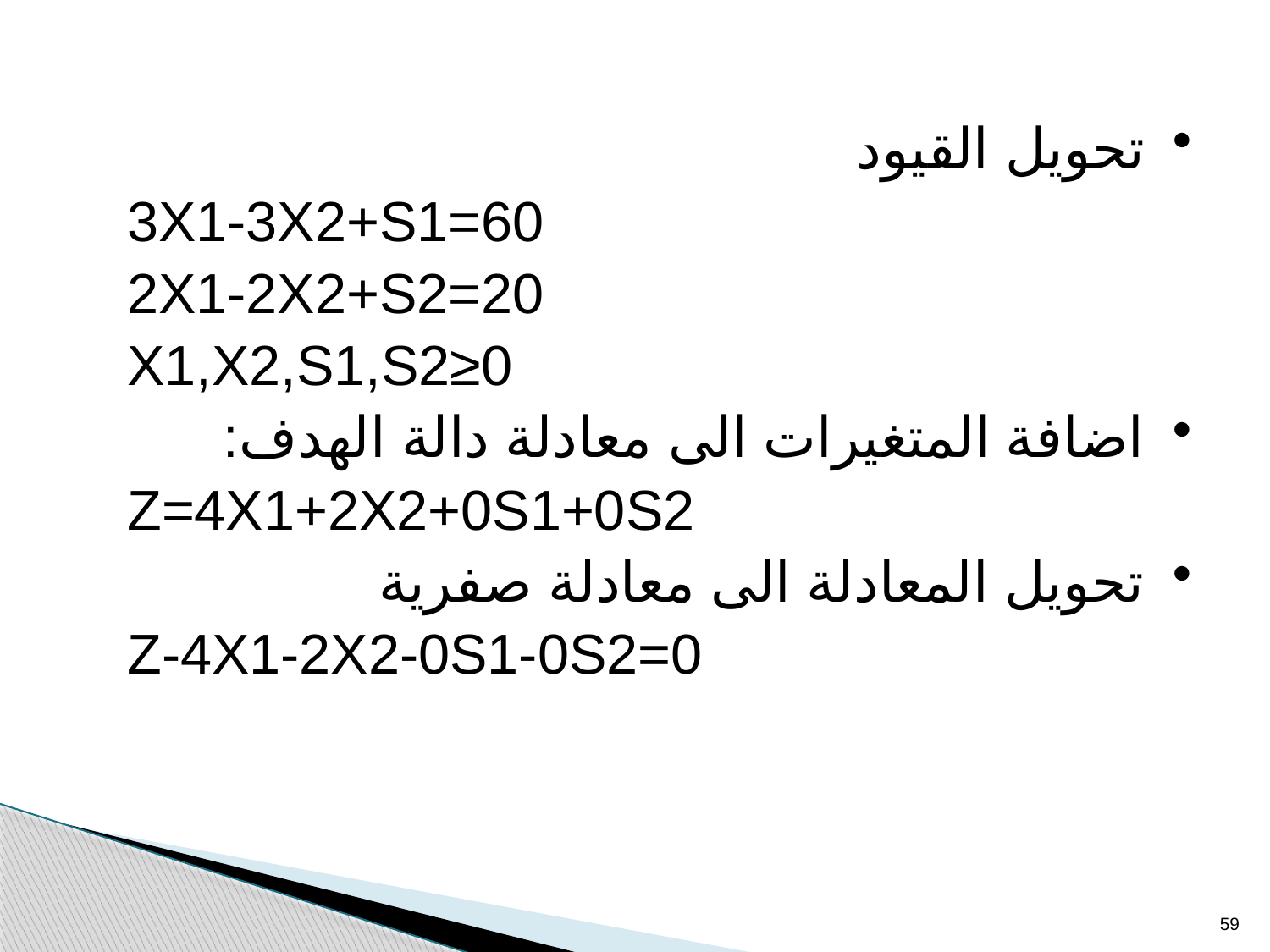

تحويل القيود
3X1-3X2+S1=60
2X1-2X2+S2=20
X1,X2,S1,S2≥0
اضافة المتغيرات الى معادلة دالة الهدف:
Z=4X1+2X2+0S1+0S2
تحويل المعادلة الى معادلة صفرية
Z-4X1-2X2-0S1-0S2=0
59